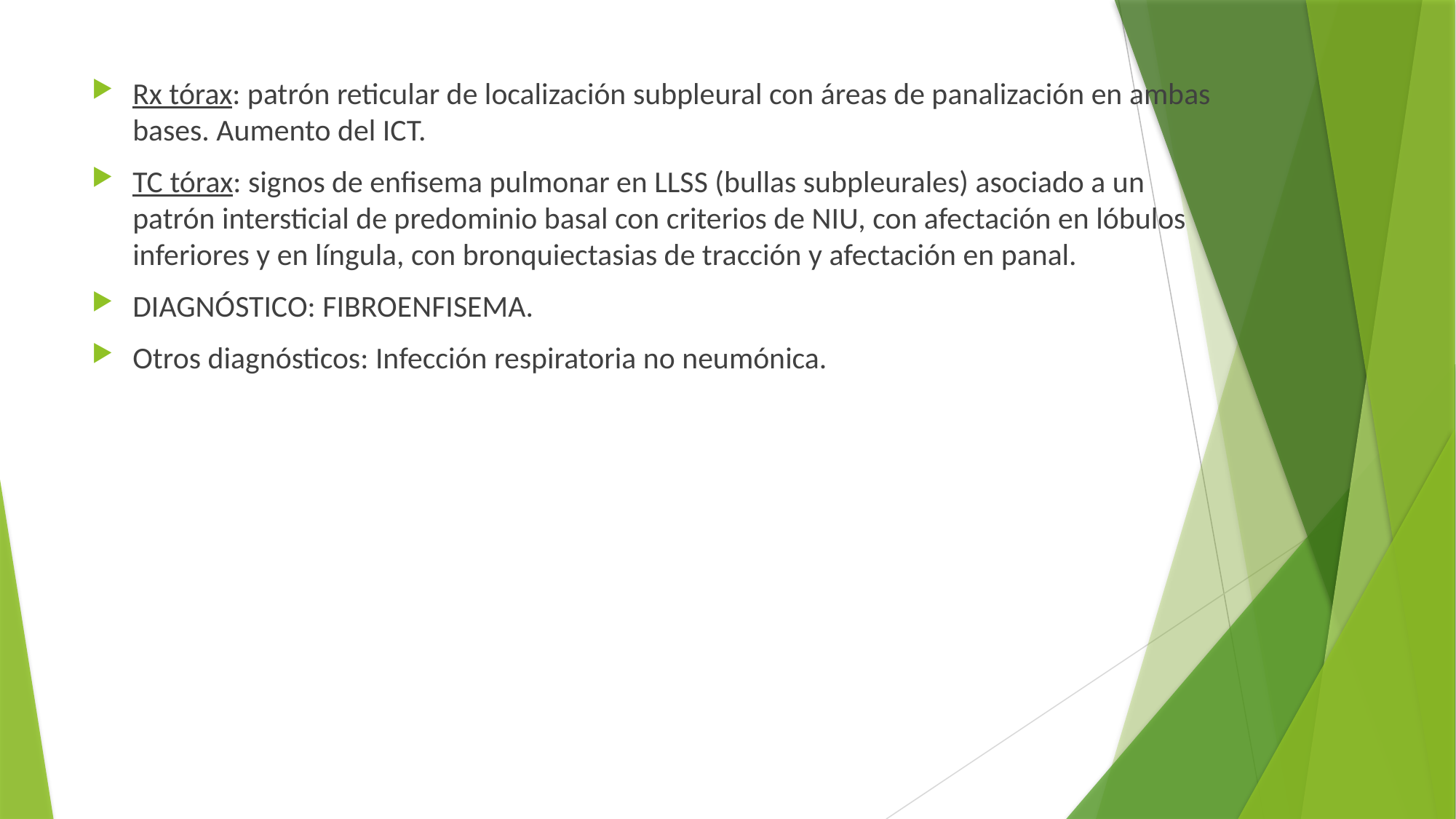

Rx tórax: patrón reticular de localización subpleural con áreas de panalización en ambas bases. Aumento del ICT.
TC tórax: signos de enfisema pulmonar en LLSS (bullas subpleurales) asociado a un patrón intersticial de predominio basal con criterios de NIU, con afectación en lóbulos inferiores y en língula, con bronquiectasias de tracción y afectación en panal.
DIAGNÓSTICO: FIBROENFISEMA.
Otros diagnósticos: Infección respiratoria no neumónica.